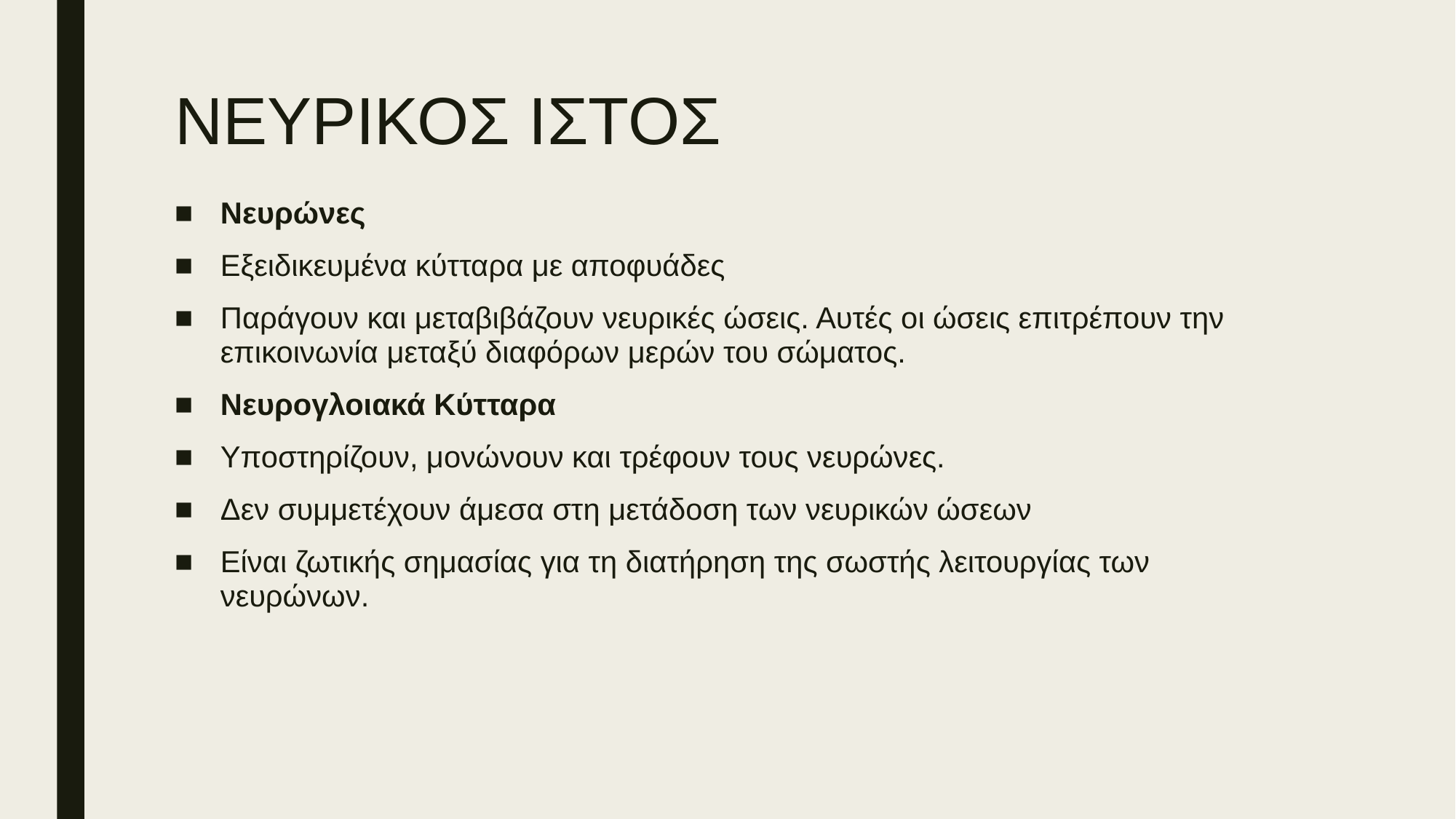

# ΝΕΥΡΙΚΟΣ ΙΣΤΟΣ
Νευρώνες
Εξειδικευμένα κύτταρα με αποφυάδες
Παράγουν και μεταβιβάζουν νευρικές ώσεις. Αυτές οι ώσεις επιτρέπουν την επικοινωνία μεταξύ διαφόρων μερών του σώματος.
Νευρογλοιακά Κύτταρα
Υποστηρίζουν, μονώνουν και τρέφουν τους νευρώνες.
Δεν συμμετέχουν άμεσα στη μετάδοση των νευρικών ώσεων
Είναι ζωτικής σημασίας για τη διατήρηση της σωστής λειτουργίας των νευρώνων.